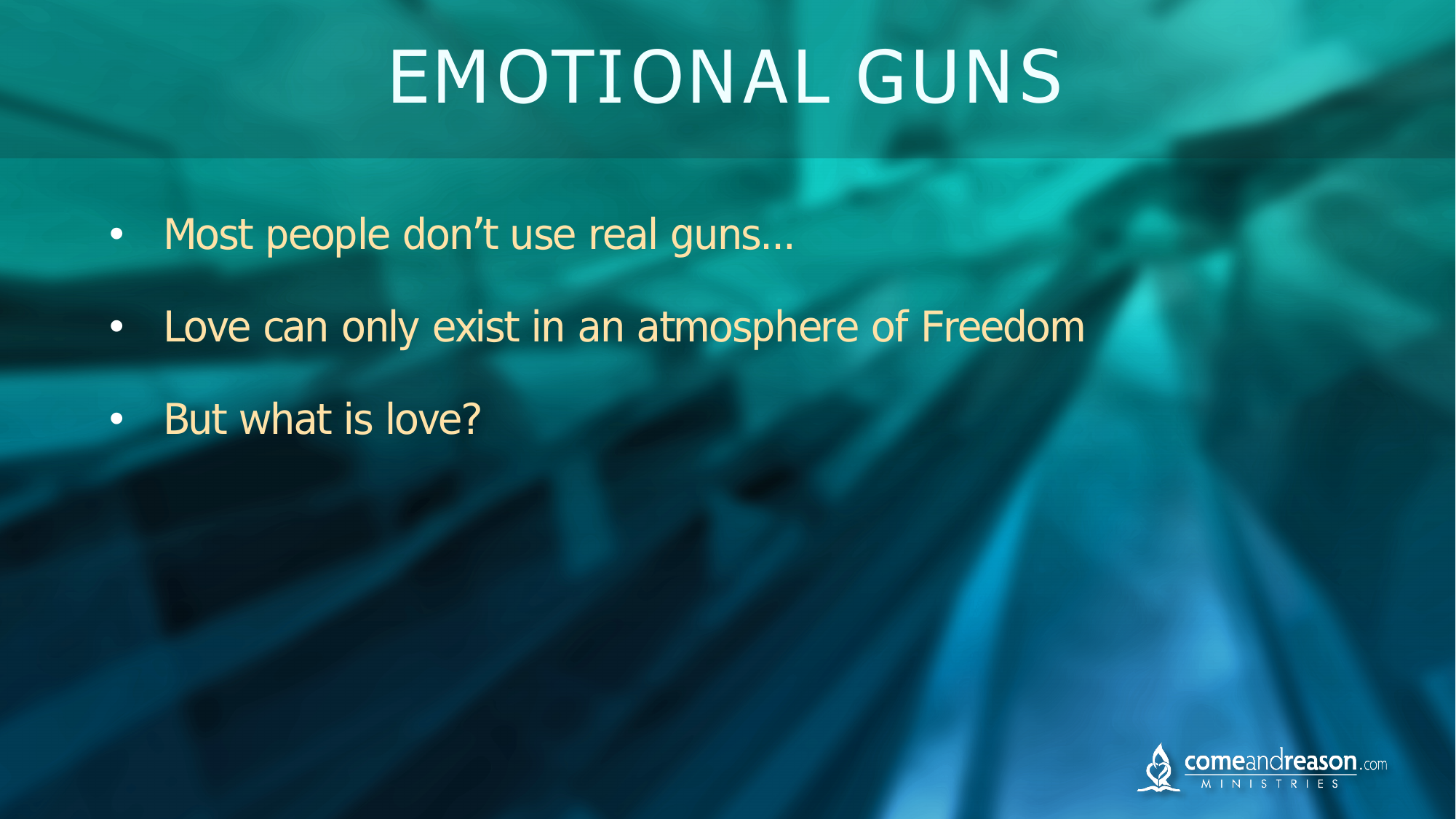

# EMOTIONAL GUNS
Most people don’t use real guns…

Love can only exist in an atmosphere of Freedom

But what is love?